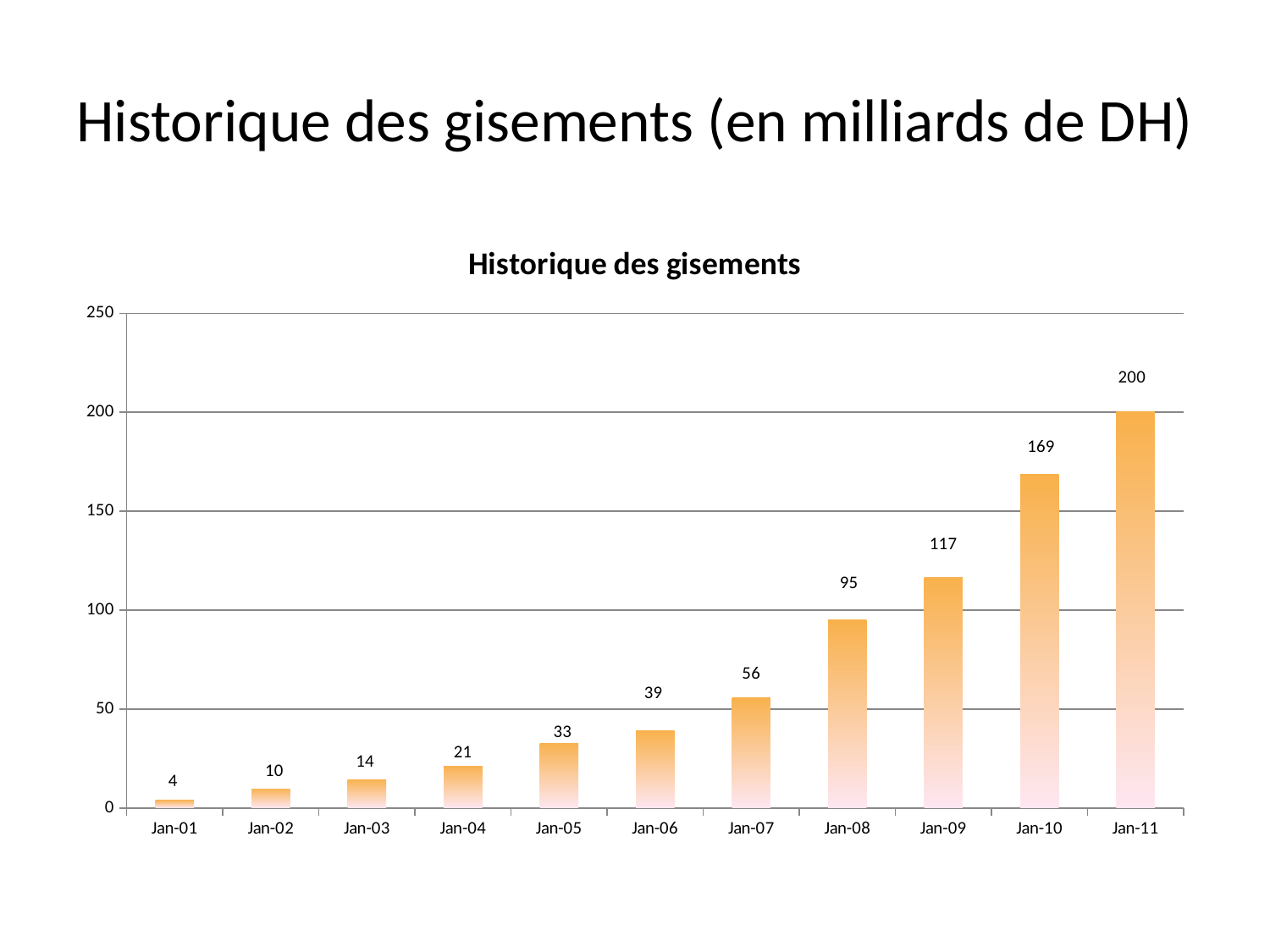

# Historique des gisements (en milliards de DH)

### Chart: Historique des gisements

| Category | Historique des émissions |
|---|---|
| 37226 | 3.9114999999999998 |
| 37591 | 9.726857149999999 |
| 37956 | 14.495413975 |
| 38322 | 20.940269970000003 |
| 38687 | 32.88101997 |
| 39052 | 38.969119995 |
| 39417 | 55.703140000000005 |
| 39783 | 95.275964864 |
| 40148 | 116.52826486400002 |
| 40513 | 168.54468686399997 |
| 40878 | 200.26419686399998 |